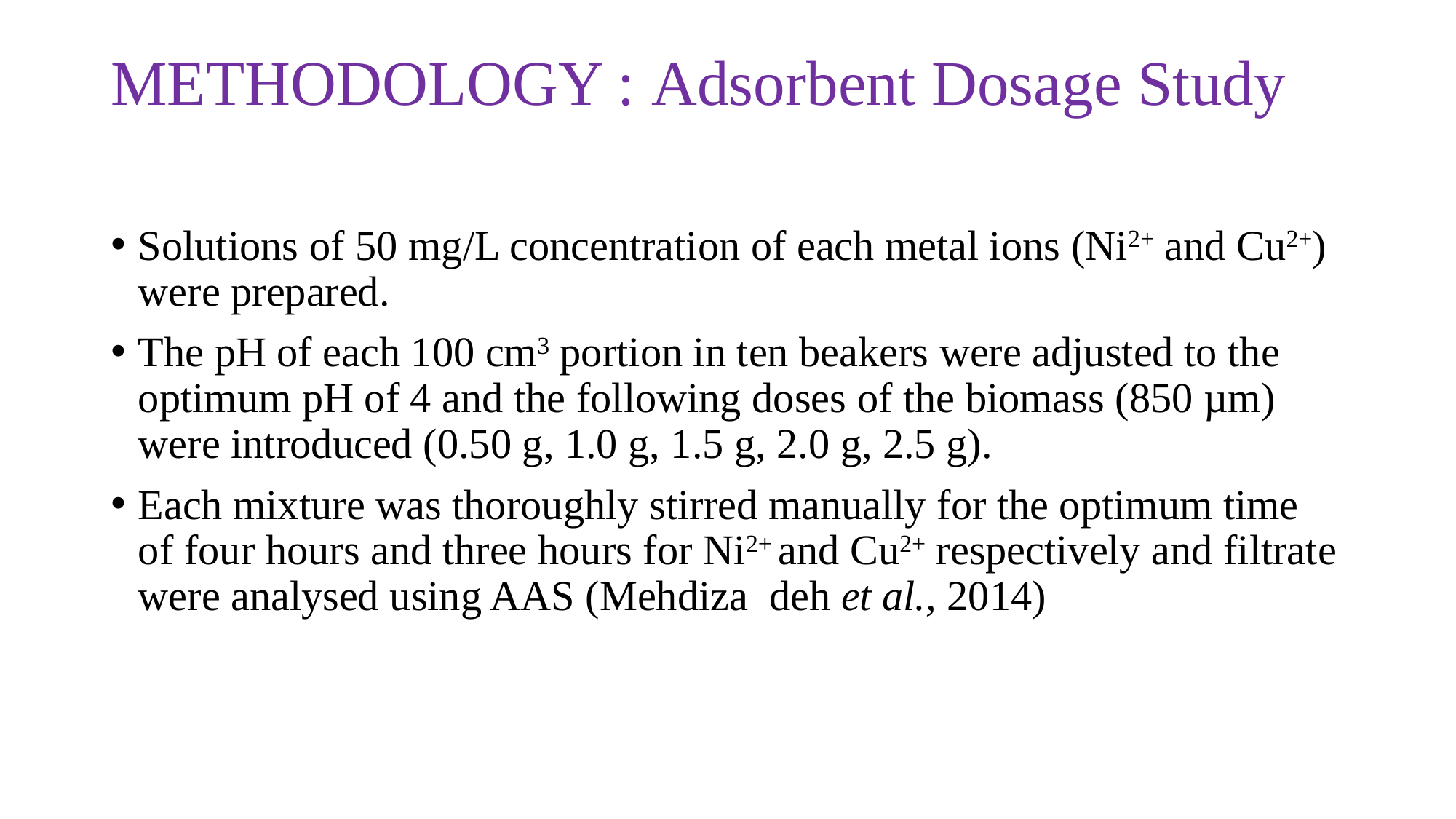

# METHODOLOGY : Adsorbent Dosage Study
Solutions of 50 mg/L concentration of each metal ions (Ni2+ and Cu2+) were prepared.
The pH of each 100 cm3 portion in ten beakers were adjusted to the optimum pH of 4 and the following doses of the biomass (850 µm) were introduced (0.50 g, 1.0 g, 1.5 g, 2.0 g, 2.5 g).
Each mixture was thoroughly stirred manually for the optimum time of four hours and three hours for Ni2+ and Cu2+ respectively and filtrate were analysed using AAS (Mehdiza  deh et al., 2014)